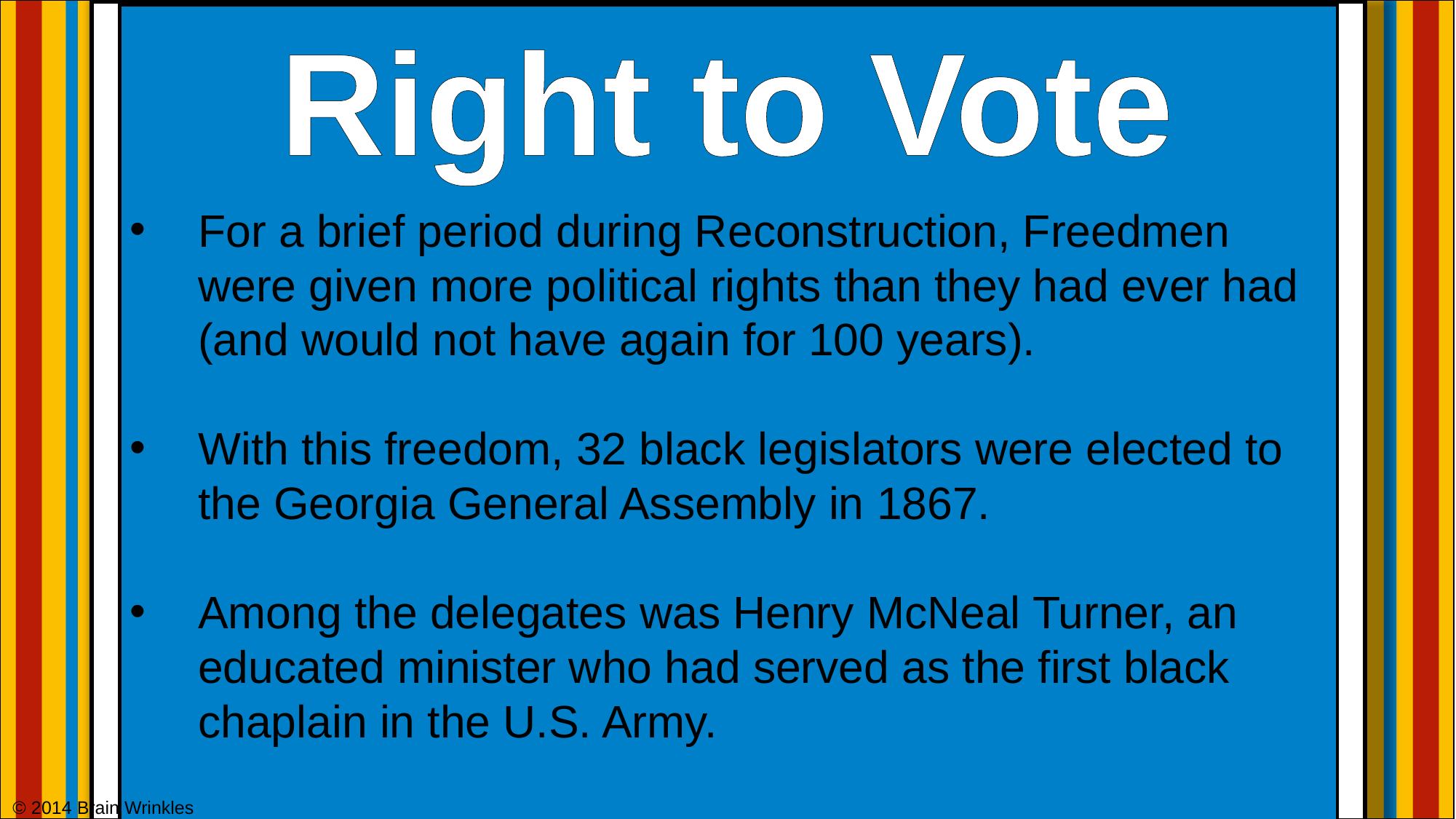

Right to Vote

For a brief period during Reconstruction, Freedmen were given more political rights than they had ever had (and would not have again for 100 years).

With this freedom, 32 black legislators were elected to the Georgia General Assembly in 1867.

Among the delegates was Henry McNeal Turner, an educated minister who had served as the first black chaplain in the U.S. Army.

© 2014 Brain Wrinkles